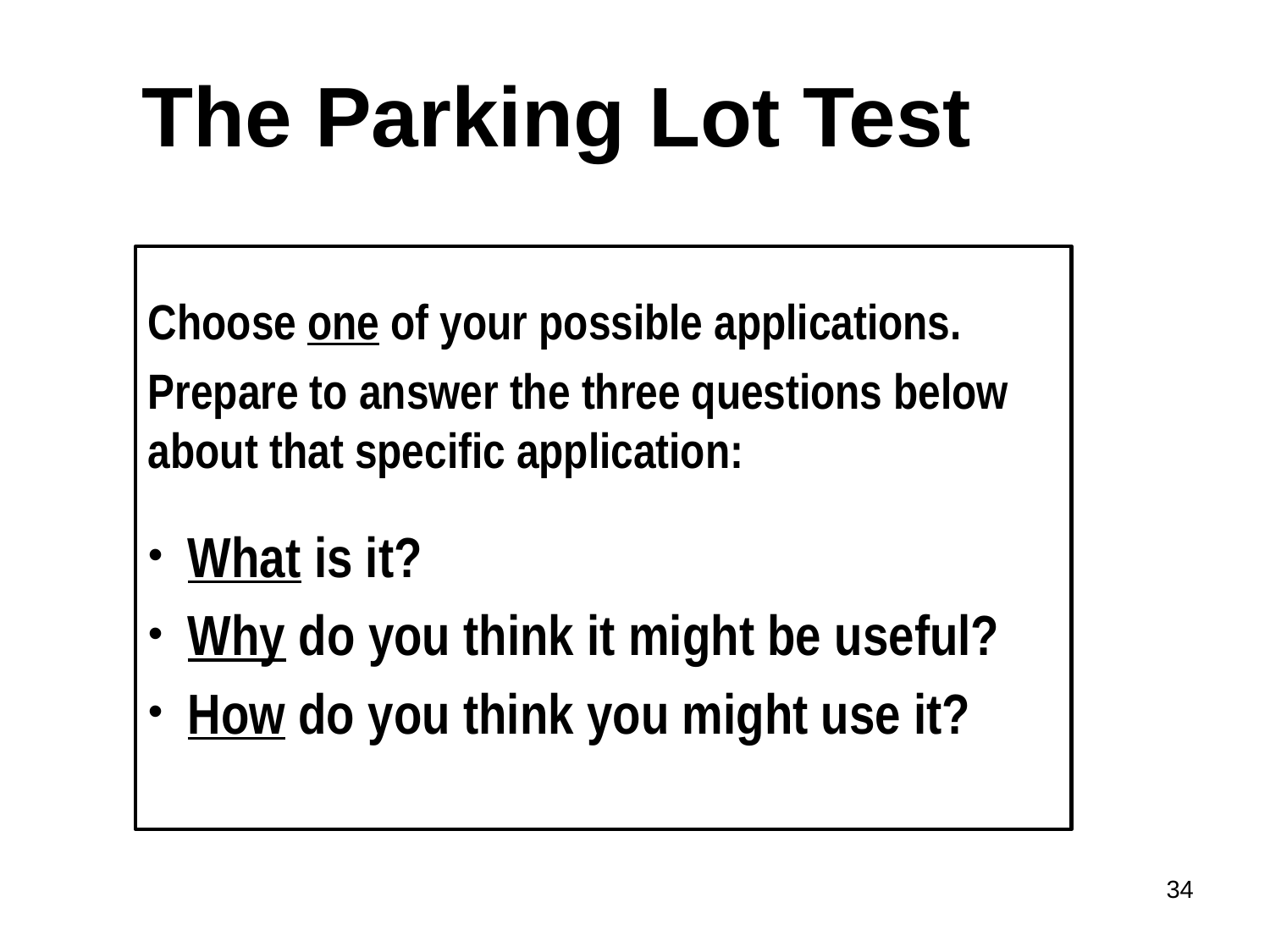

# The Parking Lot Test

Choose one of your possible applications.
Prepare to answer the three questions below about that specific application:

 What is it?
 Why do you think it might be useful?
 How do you think you might use it?

34